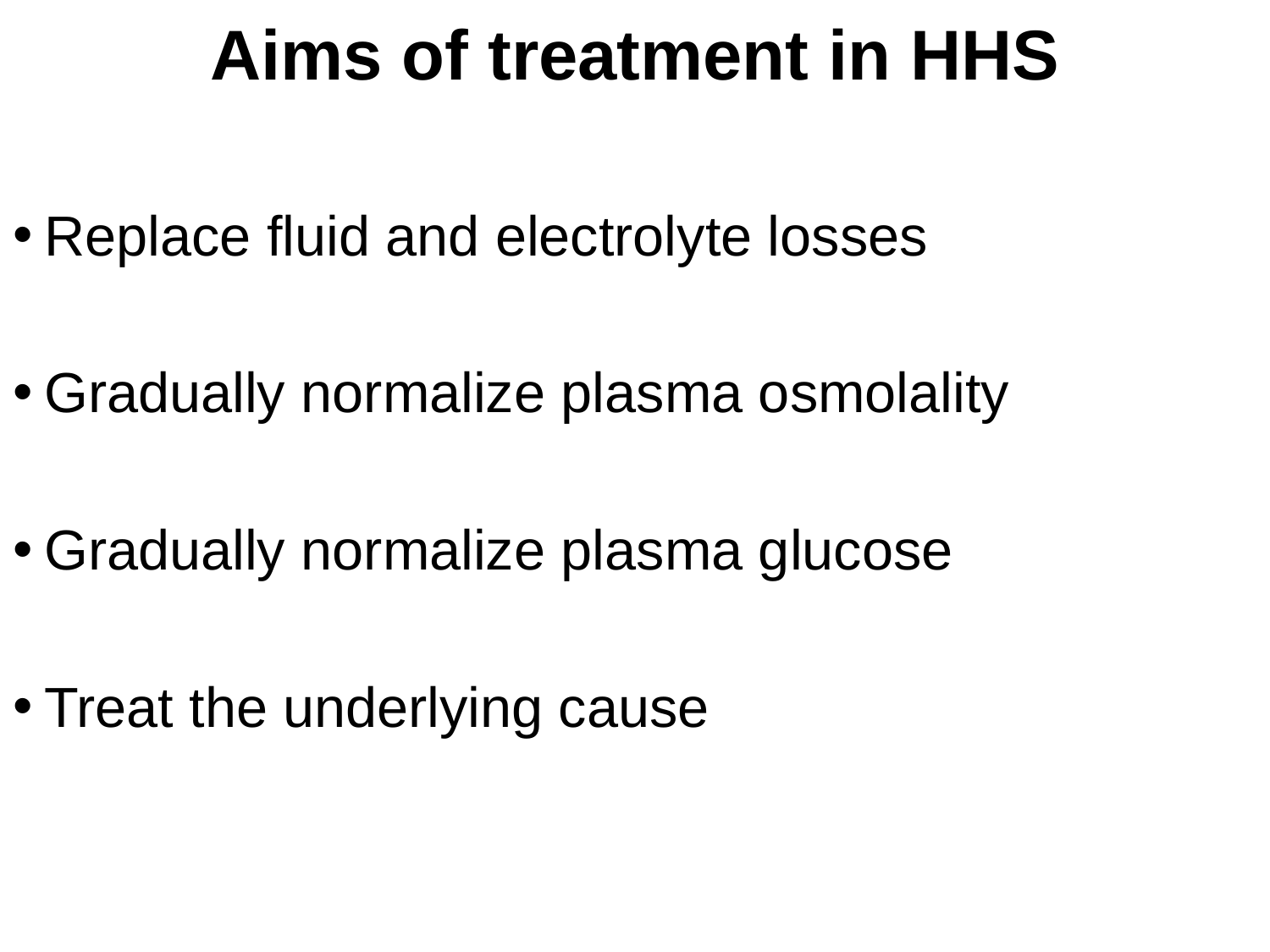

Aims of treatment in HHS

Replace fluid and electrolyte losses

Gradually normalize plasma osmolality

Gradually normalize plasma glucose

Treat the underlying cause